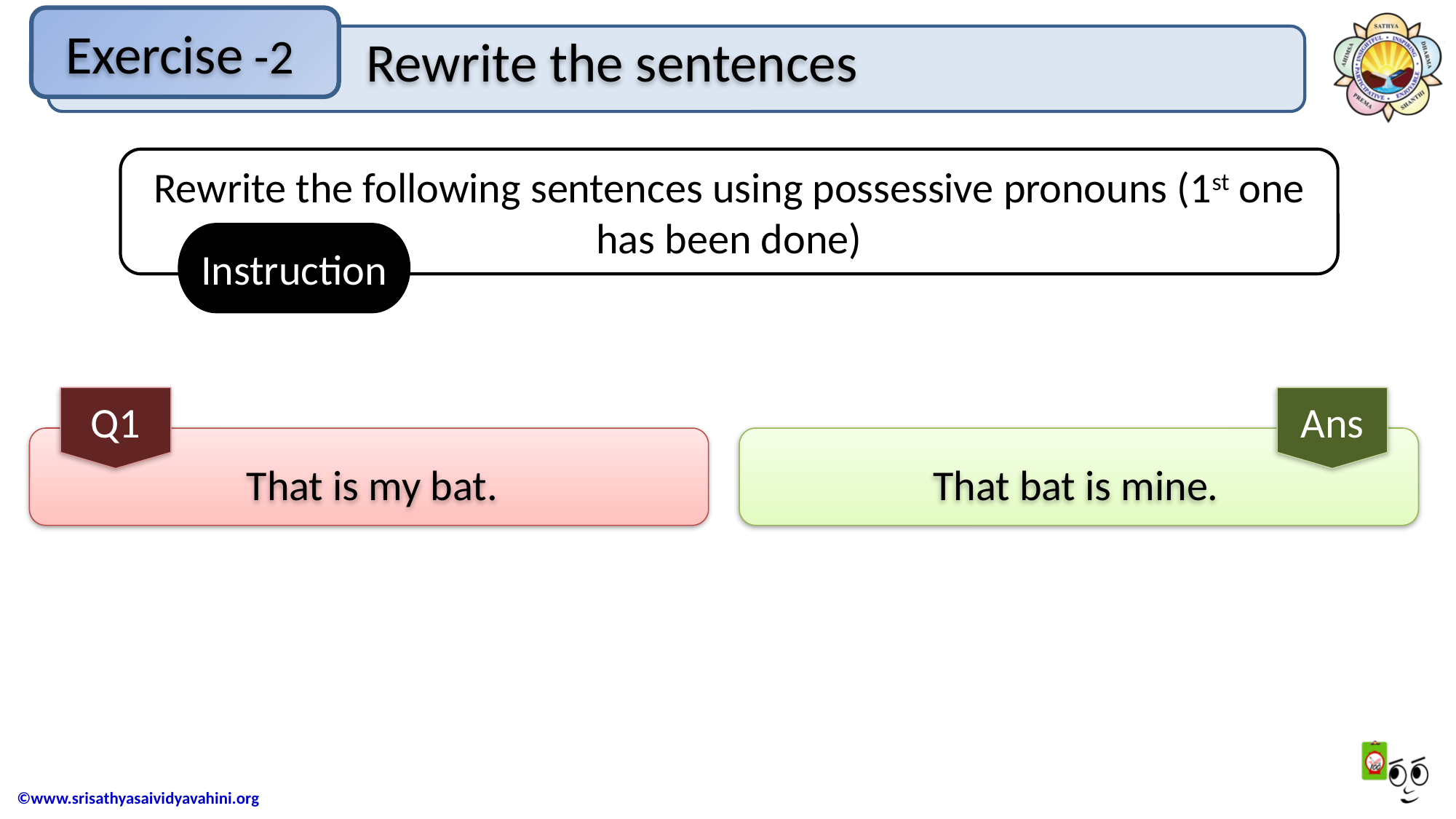

Exercise -2
Rewrite the sentences

Rewrite the following sentences using possessive pronouns (1st one has been done)
Instruction

Q1

That is my bat.

Ans

That bat is mine.